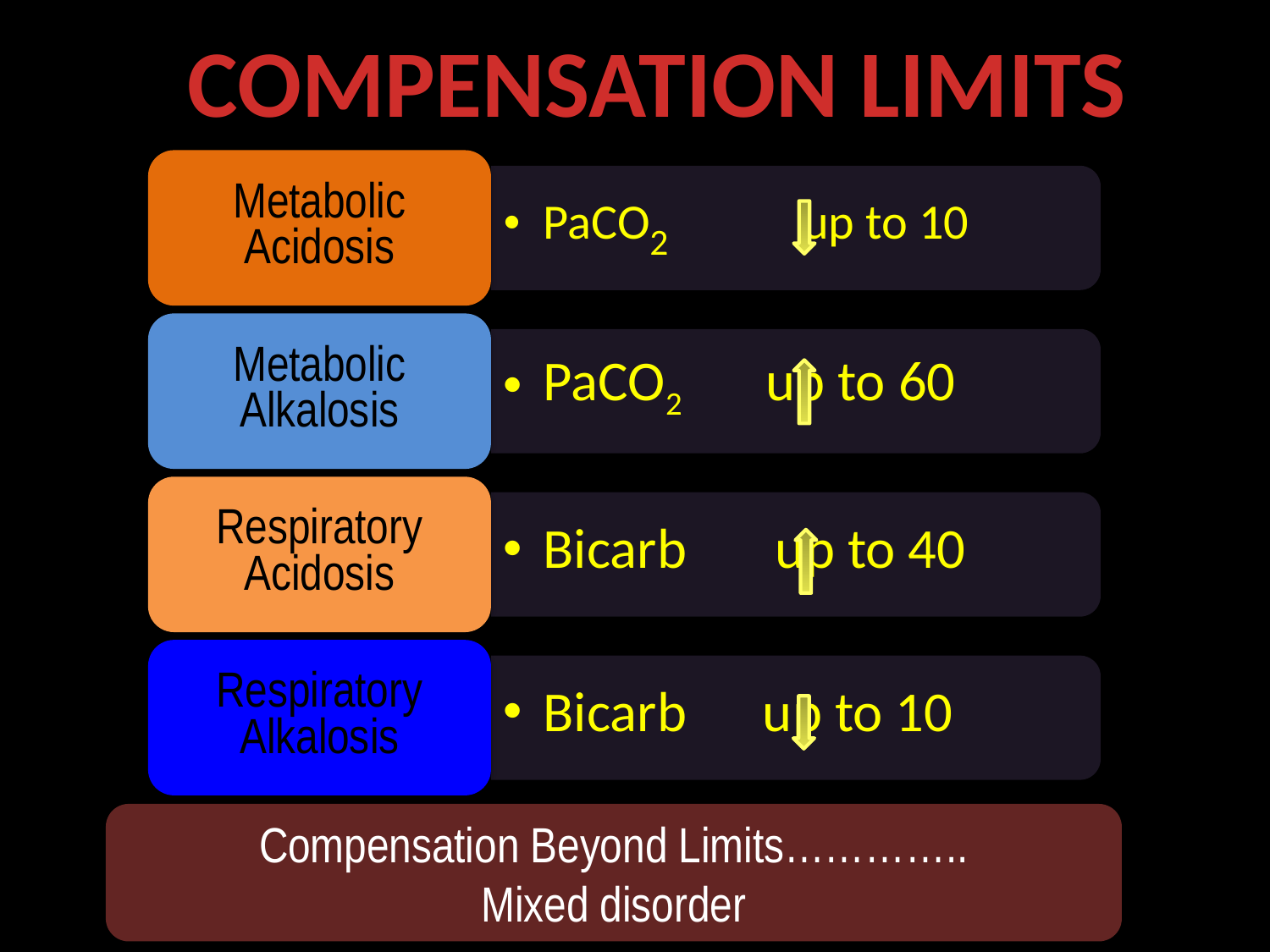

COMPENSATION LIMITS
Metabolic Acidosis
PaCO2            up to 10
Metabolic Alkalosis
PaCO2       up to 60
Respiratory
Acidosis
Bicarb       up to 40
Respiratory Alkalosis
Bicarb      up to 10

Compensation Beyond Limits…………..
Mixed disorder